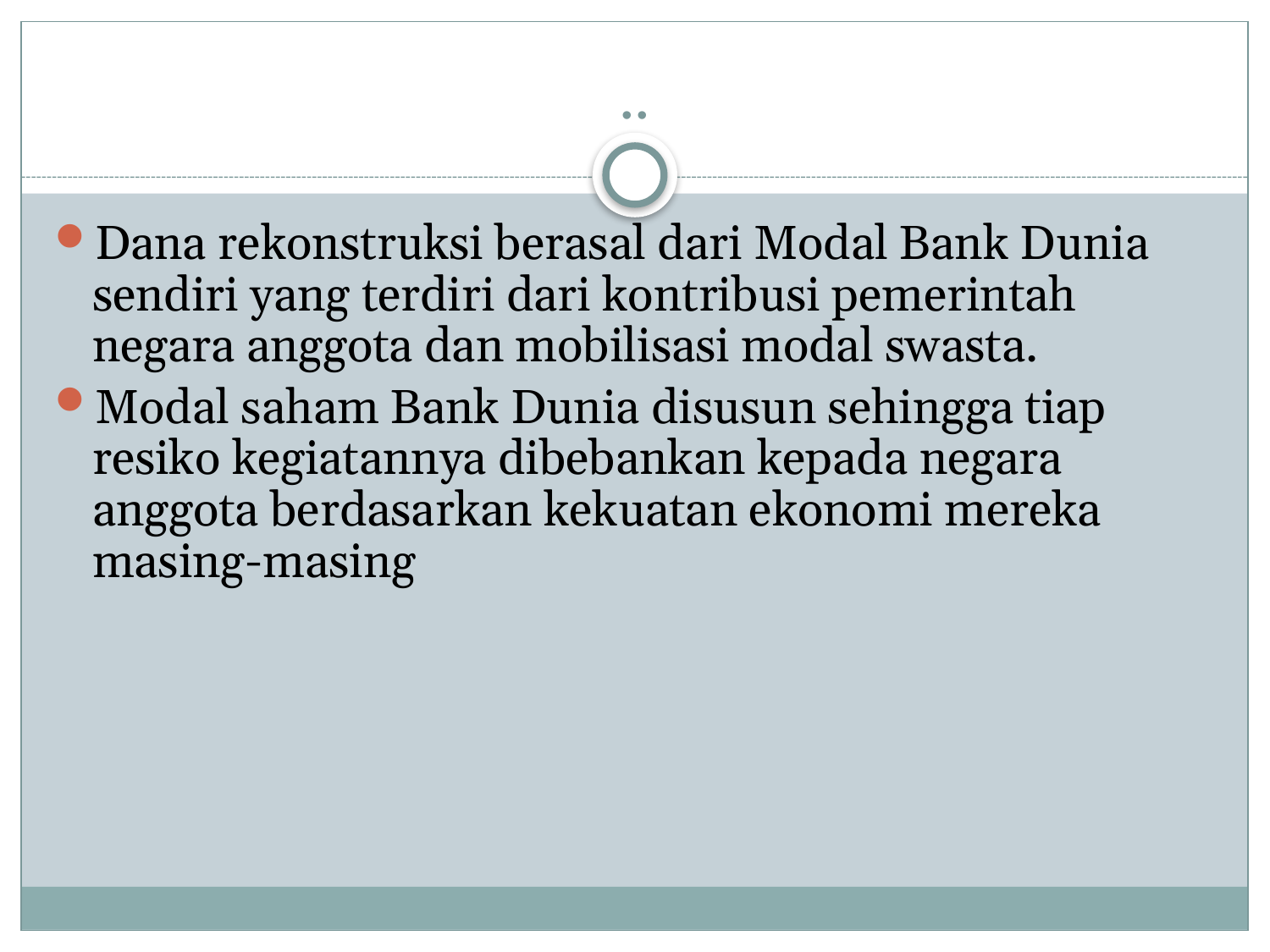

# ..
Dana rekonstruksi berasal dari Modal Bank Dunia sendiri yang terdiri dari kontribusi pemerintah negara anggota dan mobilisasi modal swasta.
Modal saham Bank Dunia disusun sehingga tiap resiko kegiatannya dibebankan kepada negara anggota berdasarkan kekuatan ekonomi mereka masing-masing